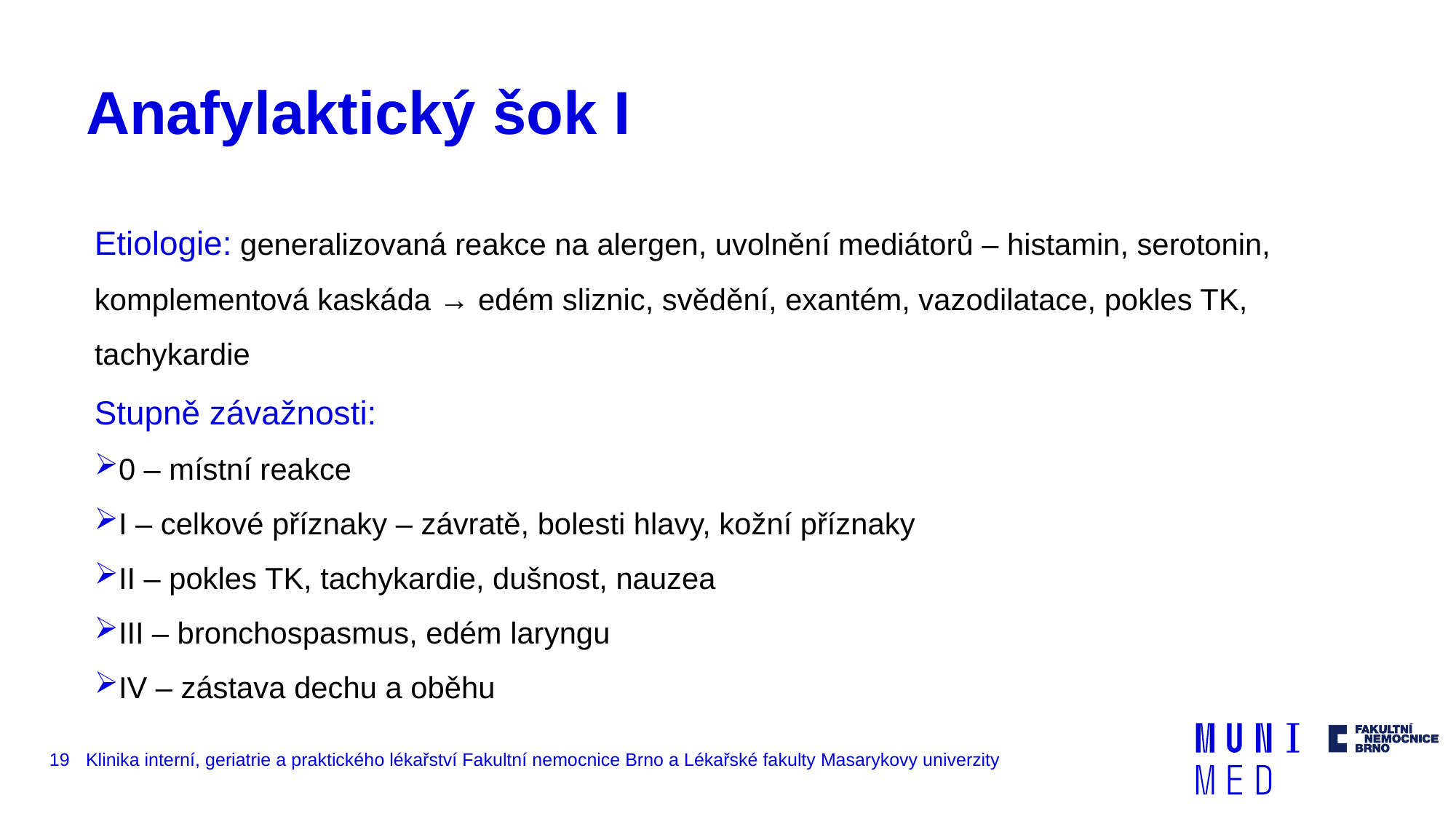

# Anafylaktický šok I
Etiologie: generalizovaná reakce na alergen, uvolnění mediátorů – histamin, serotonin, komplementová kaskáda → edém sliznic, svědění, exantém, vazodilatace, pokles TK, tachykardie
Stupně závažnosti:
0 – místní reakce
I – celkové příznaky – závratě, bolesti hlavy, kožní příznaky
II – pokles TK, tachykardie, dušnost, nauzea
III – bronchospasmus, edém laryngu
IV – zástava dechu a oběhu
19
Klinika interní, geriatrie a praktického lékařství Fakultní nemocnice Brno a Lékařské fakulty Masarykovy univerzity